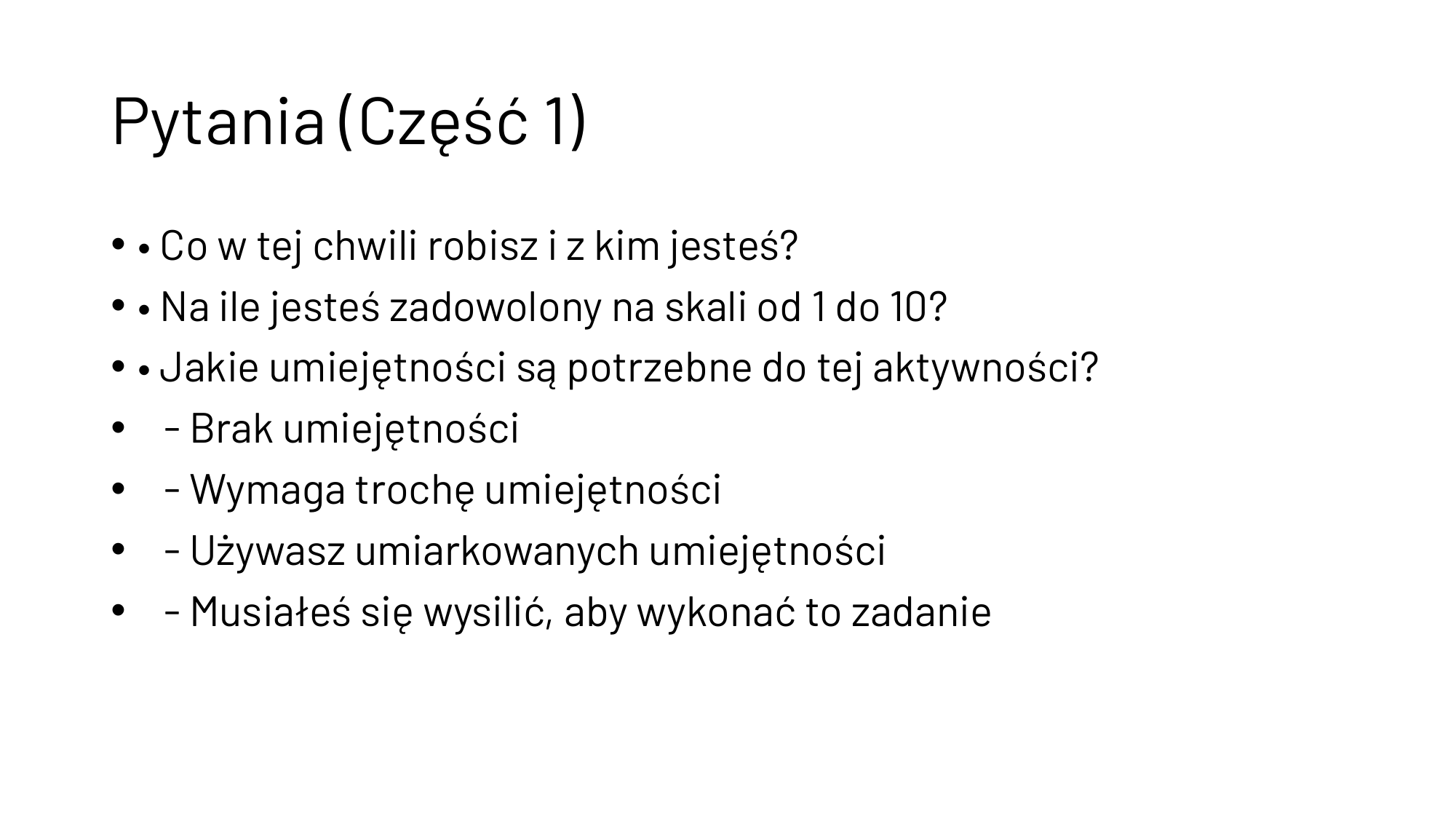

# Pytania (Część 1)
• Co w tej chwili robisz i z kim jesteś?
• Na ile jesteś zadowolony na skali od 1 do 10?
• Jakie umiejętności są potrzebne do tej aktywności?
   - Brak umiejętności
   - Wymaga trochę umiejętności
   - Używasz umiarkowanych umiejętności
   - Musiałeś się wysilić, aby wykonać to zadanie